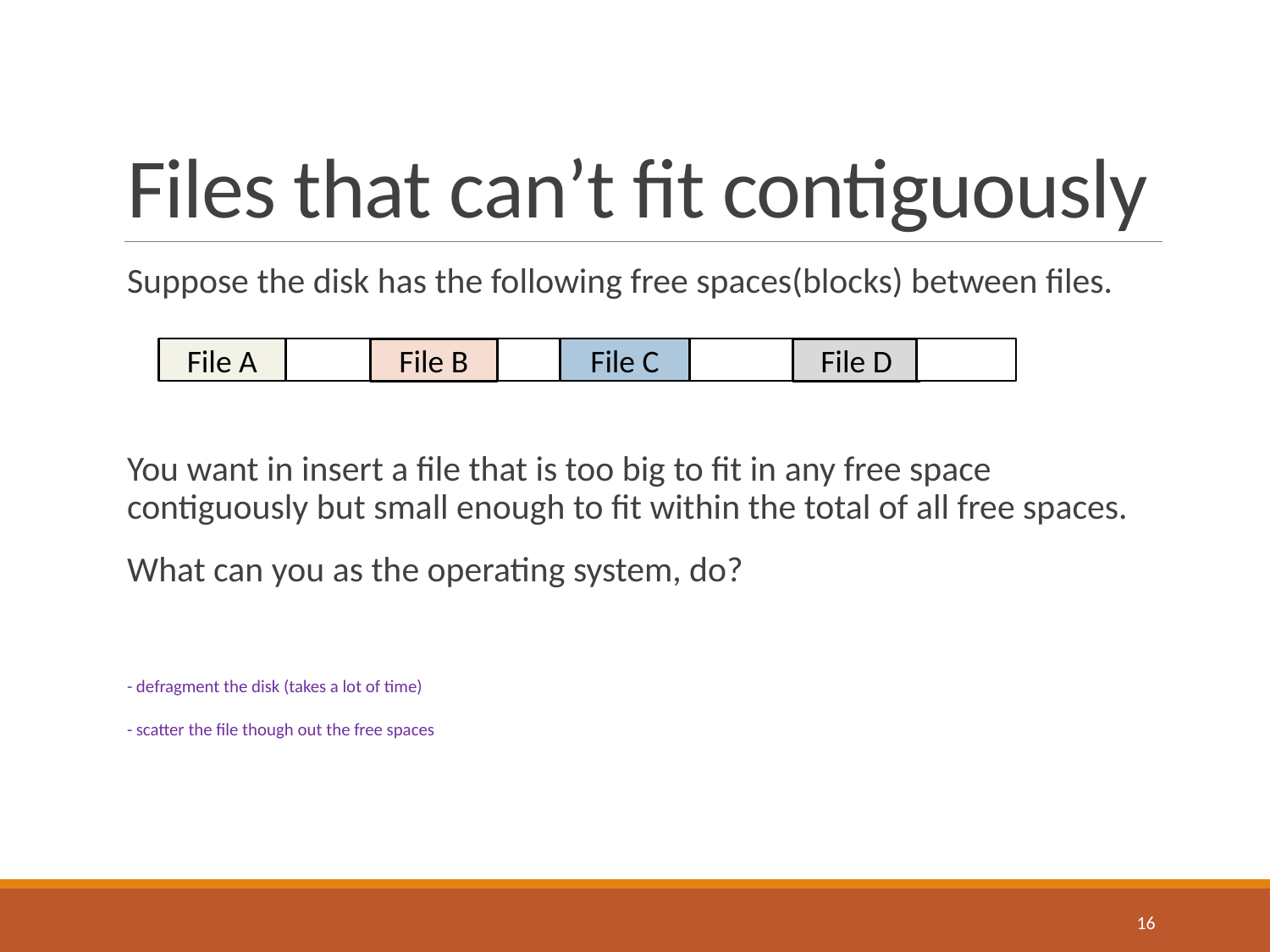

# Files that can’t fit contiguously
Suppose the disk has the following free spaces(blocks) between files.

You want in insert a file that is too big to fit in any free space contiguously but small enough to fit within the total of all free spaces.
What can you as the operating system, do?

- defragment the disk (takes a lot of time)
- scatter the file though out the free spaces

File A

File C

File B
File D
16